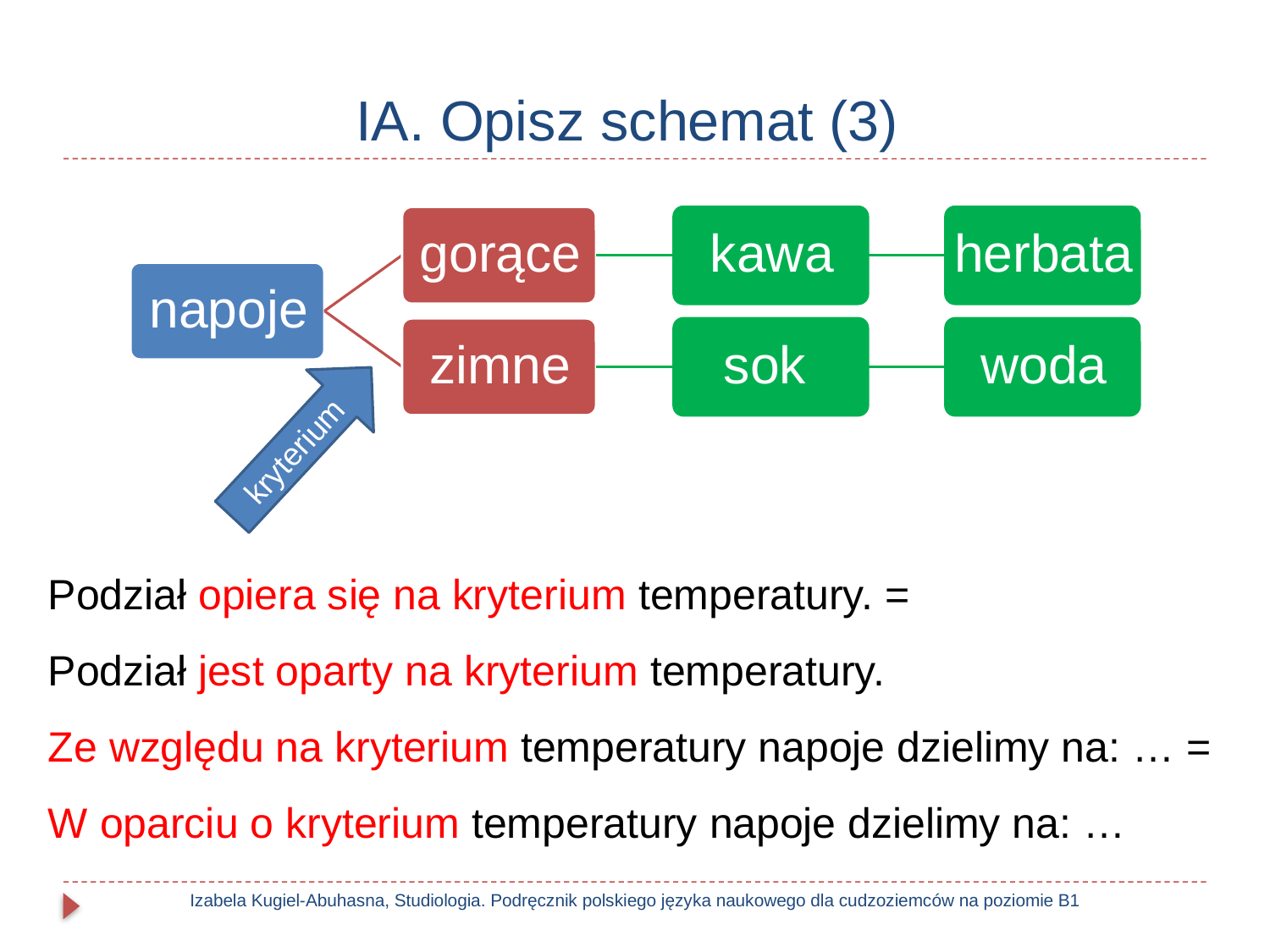

# IA. Opisz schemat (3)
napoje

gorące

kawa

herbata

zimne

sok

woda
kryterium
Podział opiera się na kryterium temperatury. =
Podział jest oparty na kryterium temperatury.
Ze względu na kryterium temperatury napoje dzielimy na: … =
W oparciu o kryterium temperatury napoje dzielimy na: …
Izabela Kugiel-Abuhasna, Studiologia. Podręcznik polskiego języka naukowego dla cudzoziemców na poziomie B1